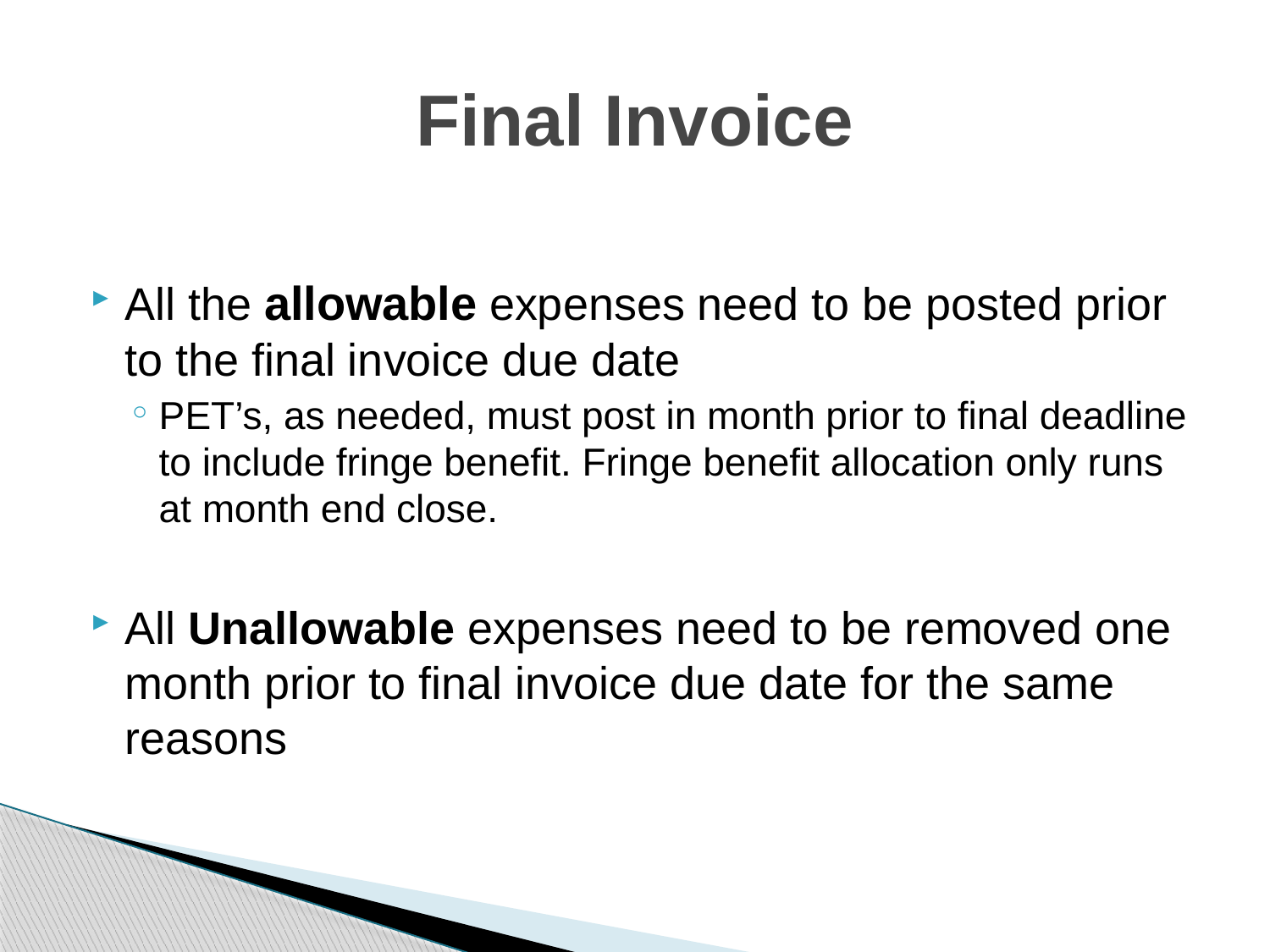

# Final Invoice

All the allowable expenses need to be posted prior to the final invoice due date
PET’s, as needed, must post in month prior to final deadline to include fringe benefit. Fringe benefit allocation only runs at month end close.

All Unallowable expenses need to be removed one month prior to final invoice due date for the same reasons